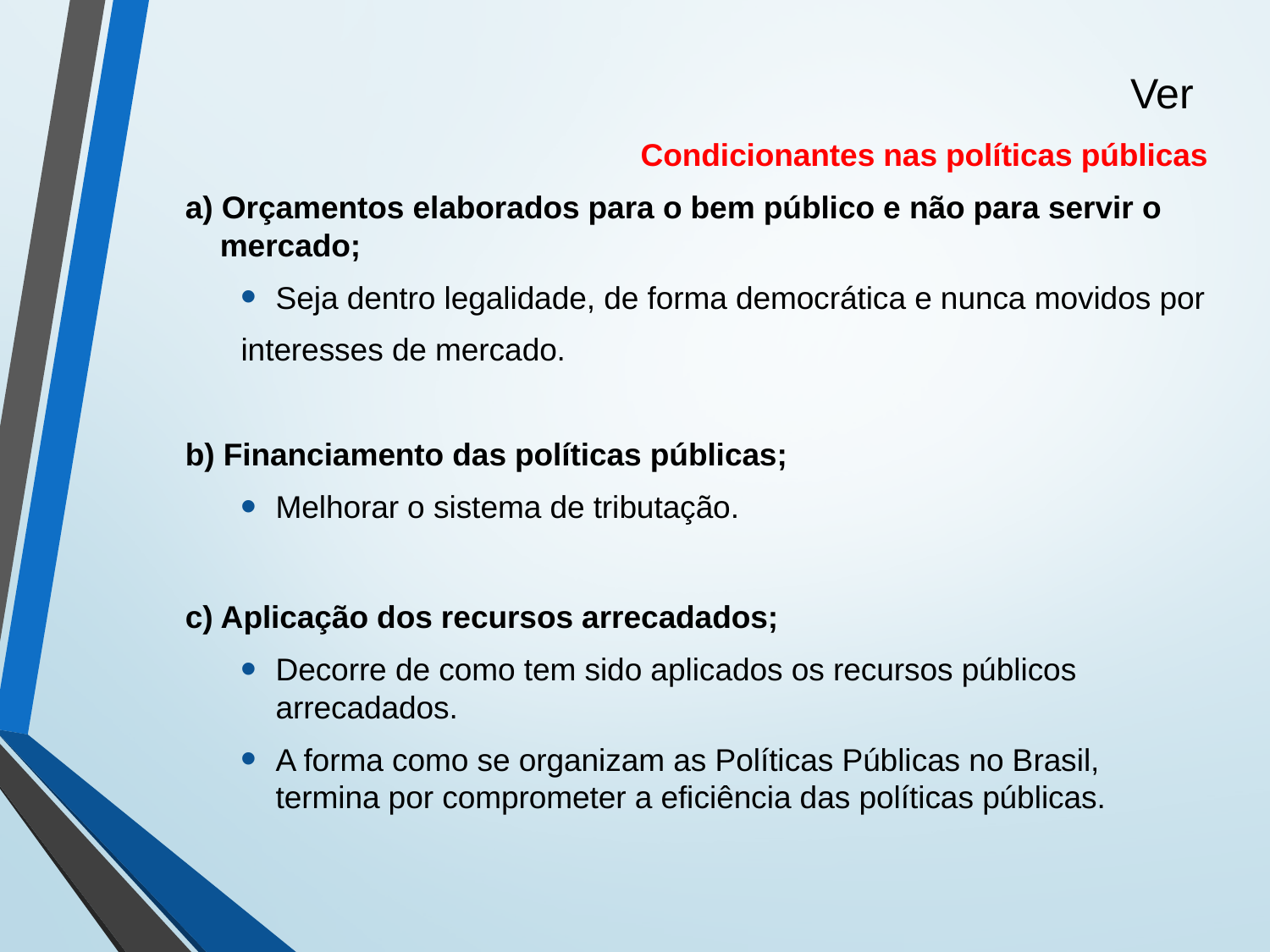

# Ver
Condicionantes nas políticas públicas
a) Orçamentos elaborados para o bem público e não para servir o mercado;
Seja dentro legalidade, de forma democrática e nunca movidos por
interesses de mercado.

b) Financiamento das políticas públicas;
Melhorar o sistema de tributação.

c) Aplicação dos recursos arrecadados;
Decorre de como tem sido aplicados os recursos públicos arrecadados.
A forma como se organizam as Políticas Públicas no Brasil, termina por comprometer a eficiência das políticas públicas.